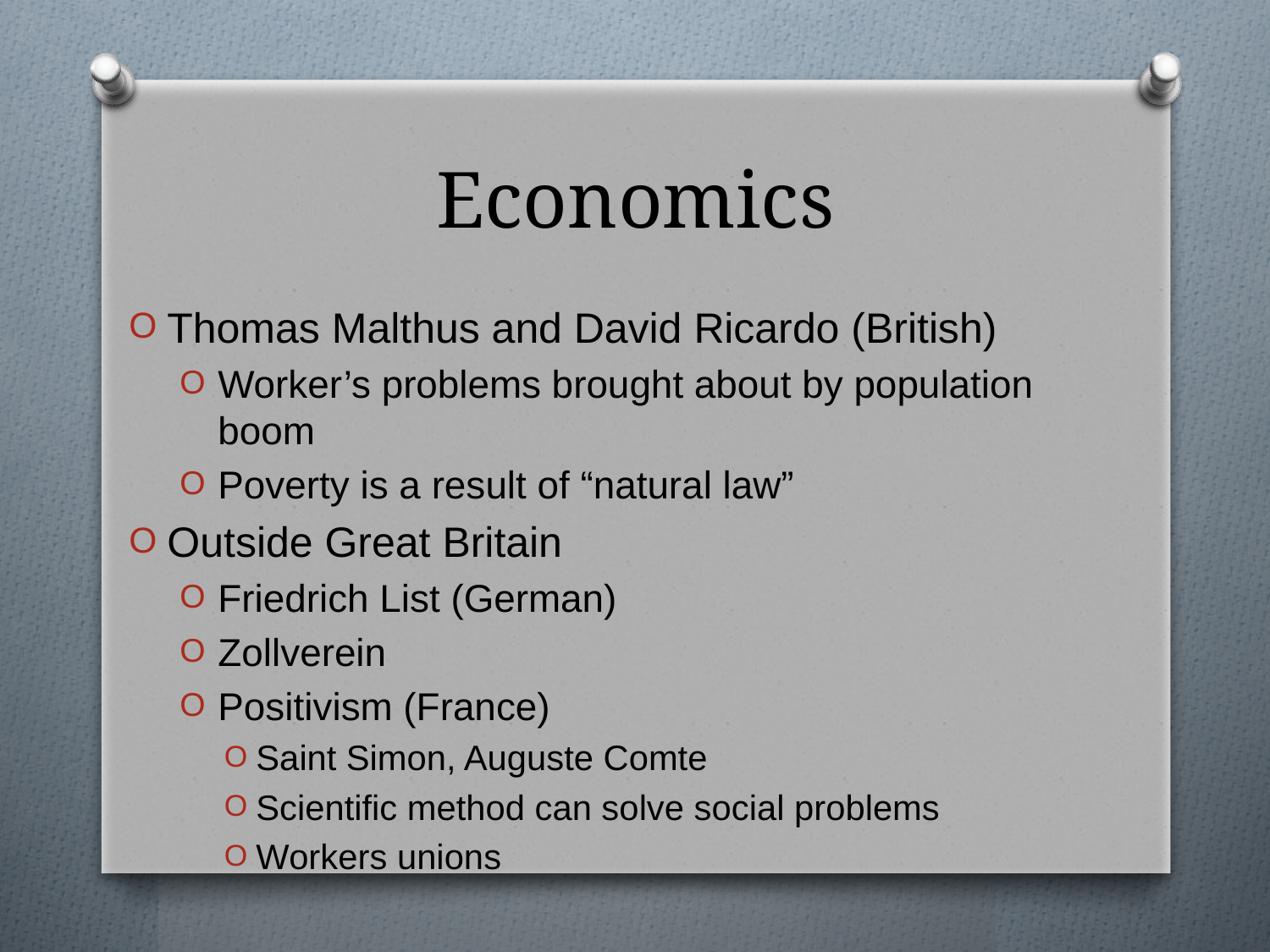

# Economics
Thomas Malthus and David Ricardo (British)
Worker’s problems brought about by population boom
Poverty is a result of “natural law”
Outside Great Britain
Friedrich List (German)
Zollverein
Positivism (France)
Saint Simon, Auguste Comte
Scientific method can solve social problems
Workers unions